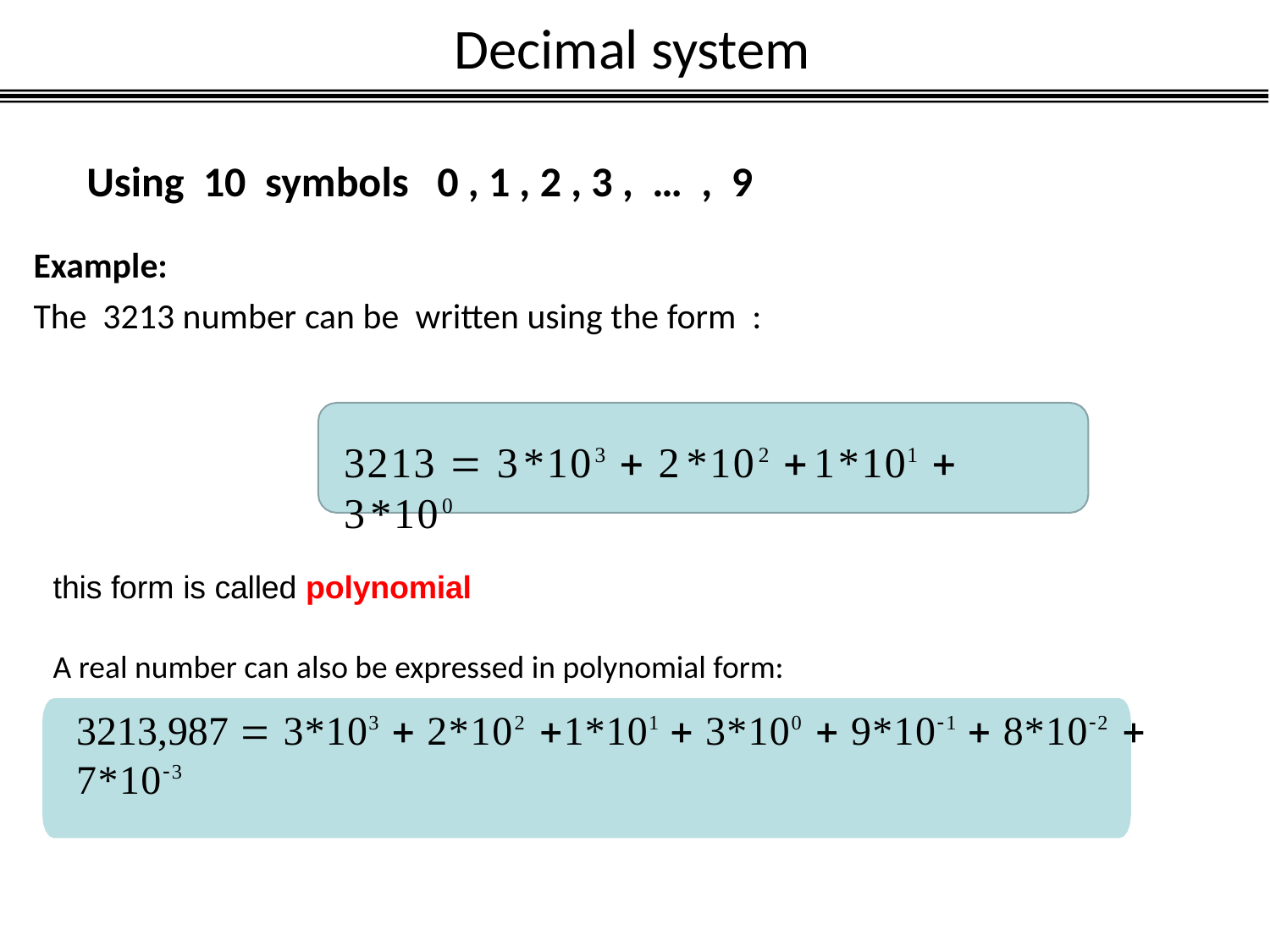

# Decimal system

Using  10  symbols   0 , 1 , 2 , 3 ,  …  ,  9
Example:
The  3213 number can be  written using the form  :

3213 = 3*103  + 2*102  +1*101  + 3*100
this form is called polynomial

A real number can also be expressed in polynomial form:
3213,987 = 3*103 + 2*102 +1*101 + 3*100 + 9*10−1 + 8*10−2 + 7*10−3